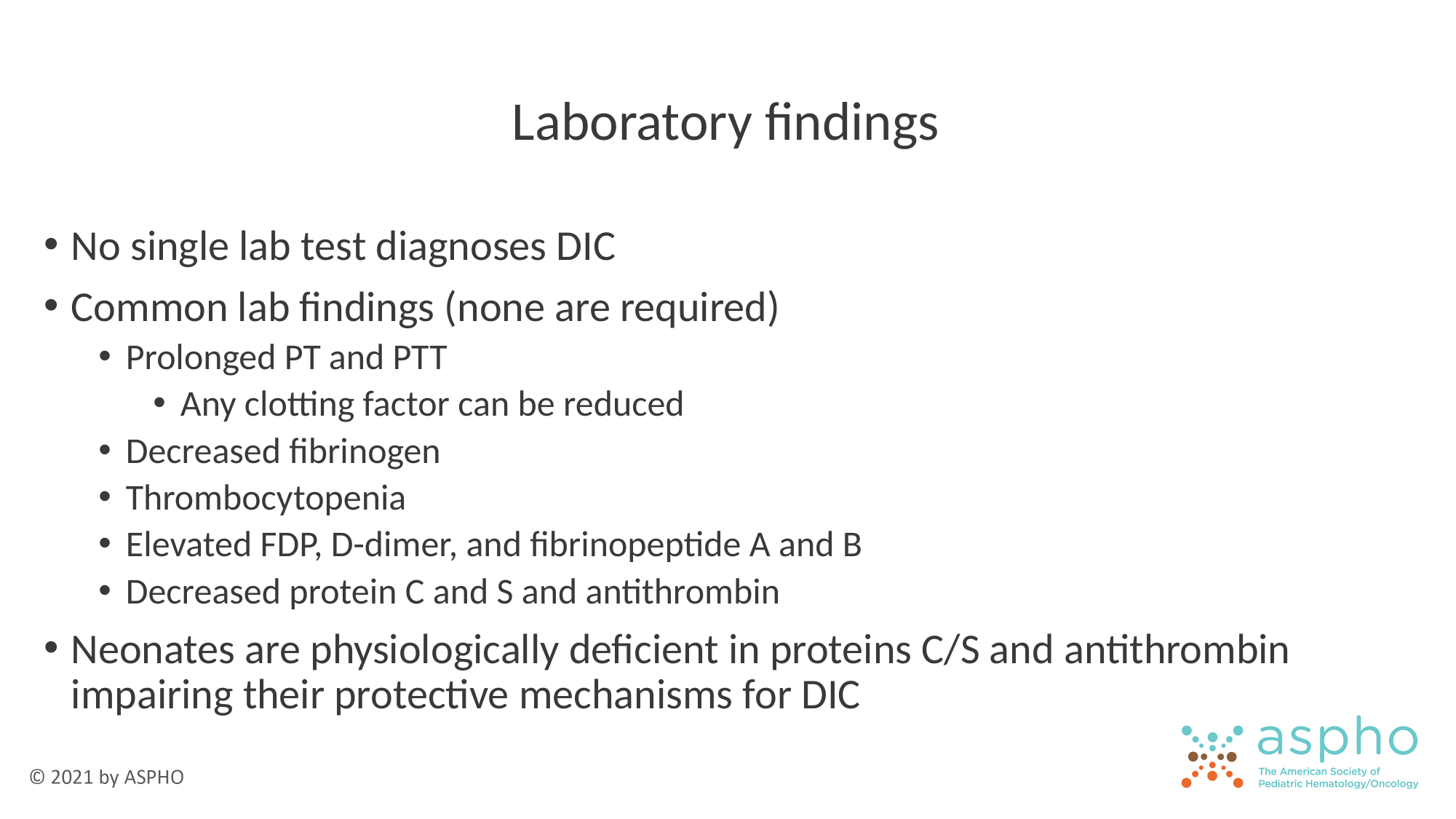

# Laboratory findings
No single lab test diagnoses DIC
Common lab findings (none are required)
Prolonged PT and PTT
Any clotting factor can be reduced
Decreased fibrinogen
Thrombocytopenia
Elevated FDP, D-dimer, and fibrinopeptide A and B
Decreased protein C and S and antithrombin
Neonates are physiologically deficient in proteins C/S and antithrombin impairing their protective mechanisms for DIC